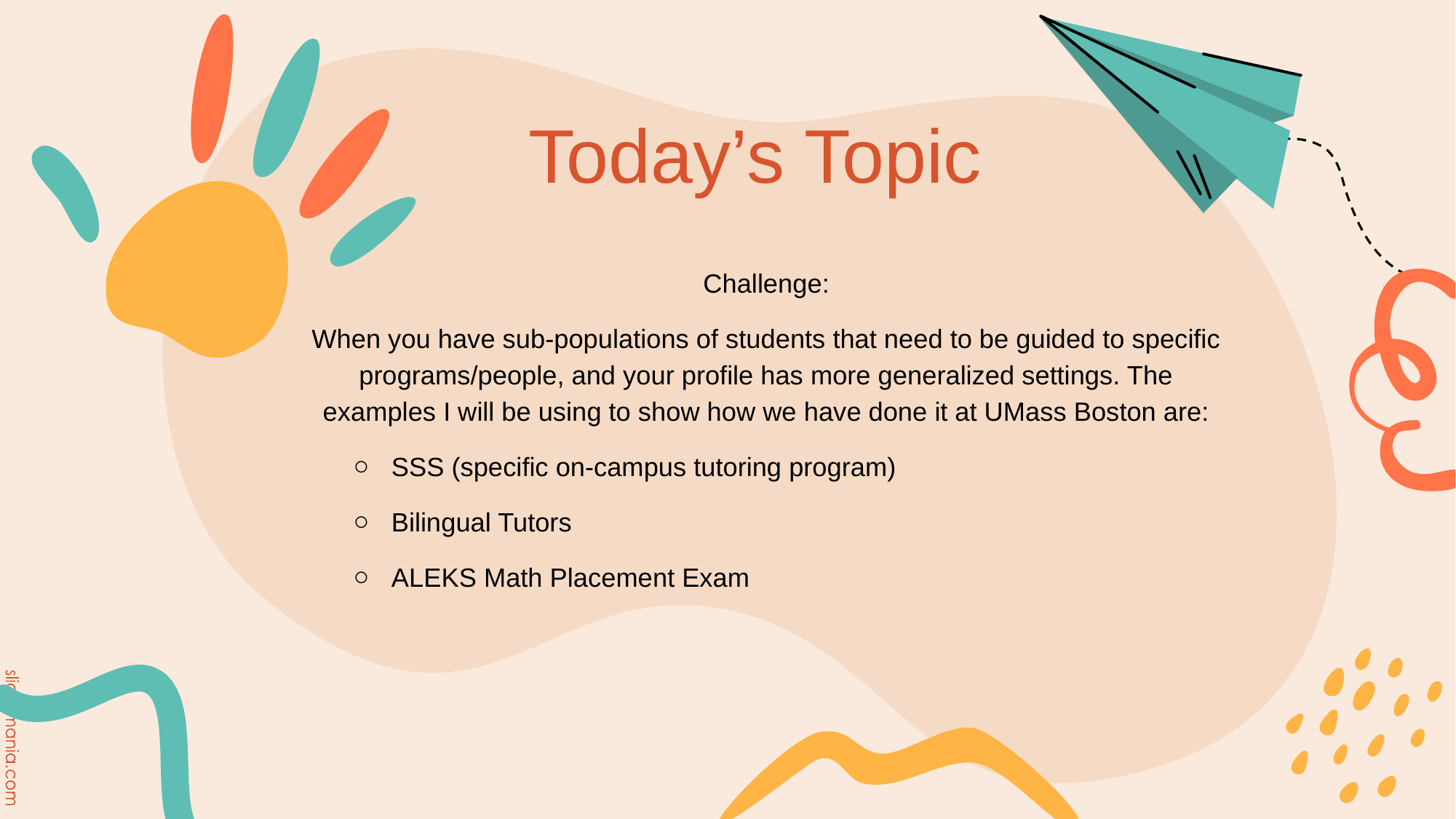

# Today’s Topic

Challenge:
When you have sub-populations of students that need to be guided to specific programs/people, and your profile has more generalized settings. The examples I will be using to show how we have done it at UMass Boston are:
SSS (specific on-campus tutoring program)
Bilingual Tutors
ALEKS Math Placement Exam